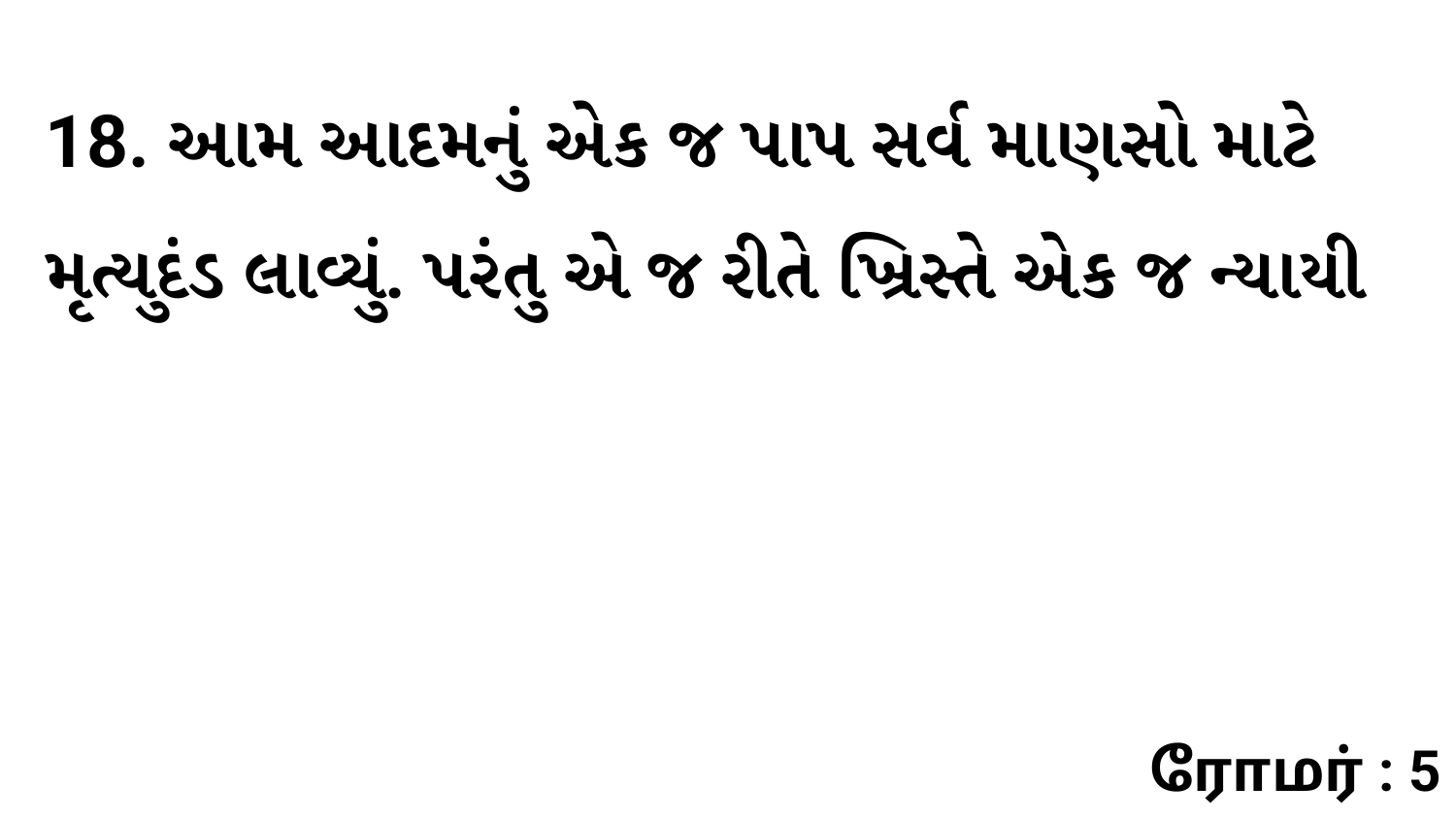

18. આમ આદમનું એક જ પાપ સર્વ માણસો માટે મૃત્યુદંડ લાવ્યું. પરંતુ એ જ રીતે ખ્રિસ્તે એક જ ન્યાયી
ரோமர் : 5